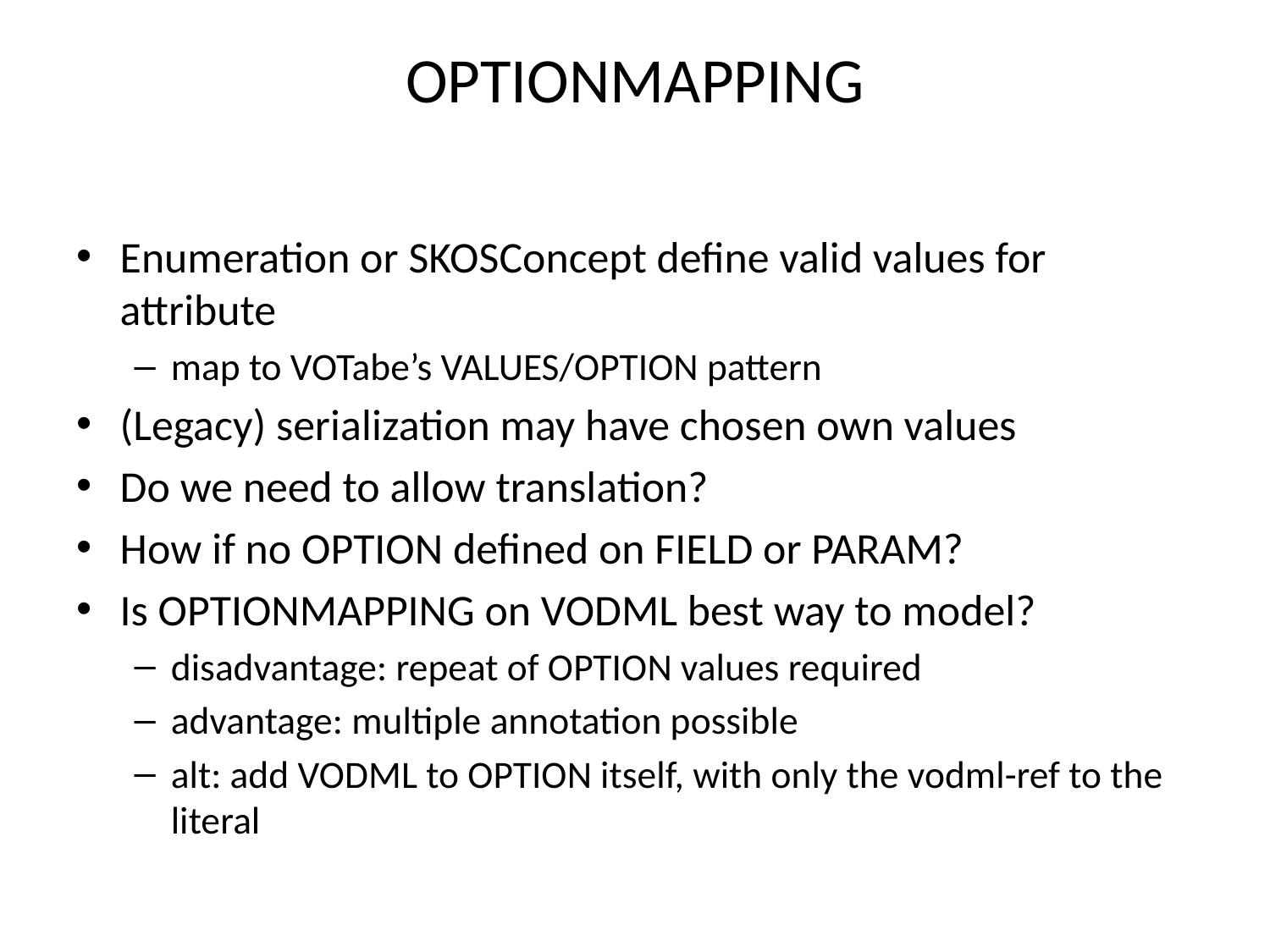

# OPTIONMAPPING
Enumeration or SKOSConcept define valid values for attribute
map to VOTabe’s VALUES/OPTION pattern
(Legacy) serialization may have chosen own values
Do we need to allow translation?
How if no OPTION defined on FIELD or PARAM?
Is OPTIONMAPPING on VODML best way to model?
disadvantage: repeat of OPTION values required
advantage: multiple annotation possible
alt: add VODML to OPTION itself, with only the vodml-ref to the literal